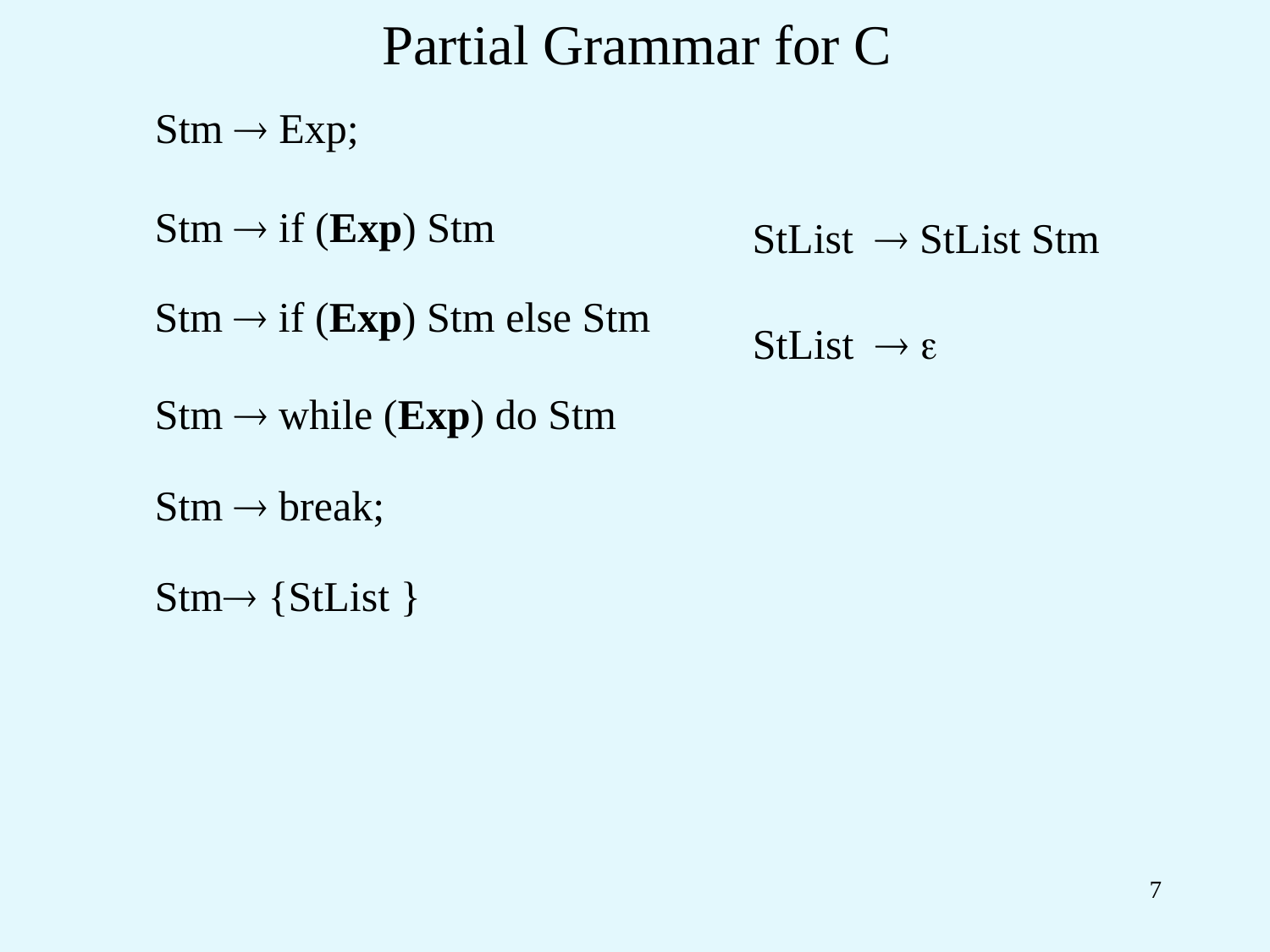

# Partial Grammar for C
Stm → Exp;
Stm → if (Exp) Stm
StList  → StList Stm
Stm → if (Exp) Stm else Stm
StList  → ε
Stm → while (Exp) do Stm
Stm → break;
Stm→ {StList }
7